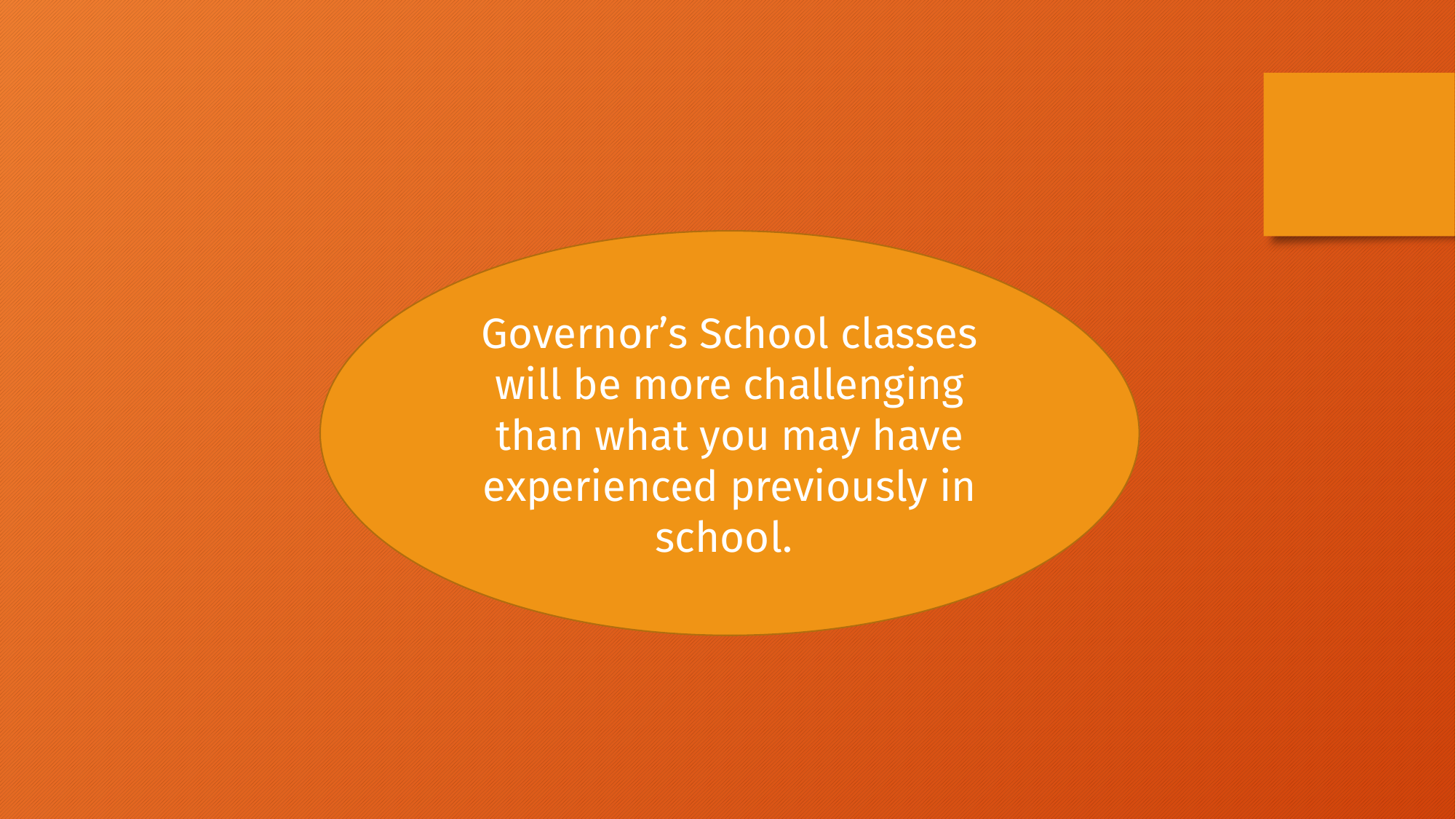

Governor’s School classes will be more challenging than what you may have experienced previously in school.